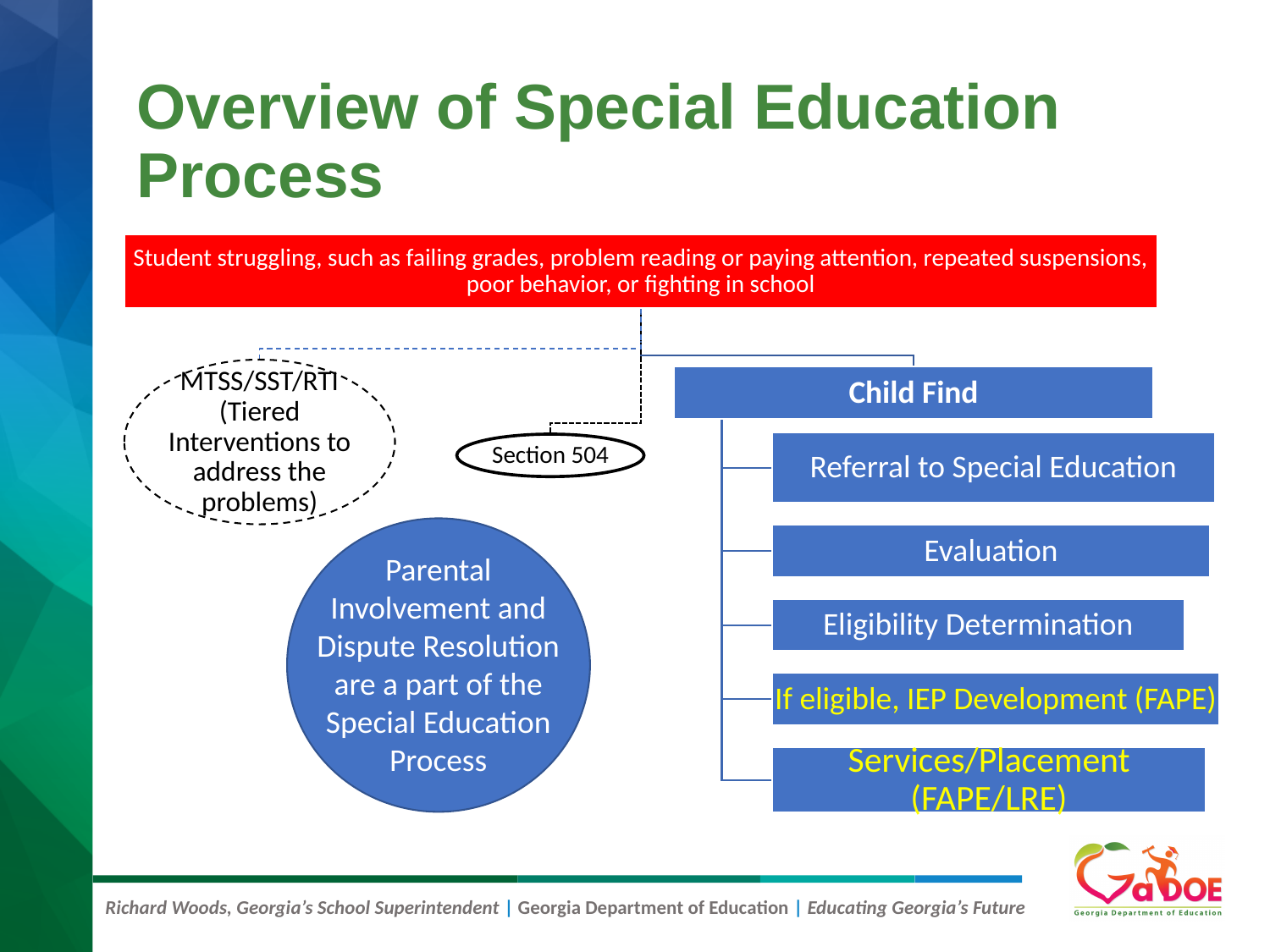

# Overview of Special Education Process
Student struggling, such as failing grades, problem reading or paying attention, repeated suspensions, poor behavior, or fighting in school
MTSS/SST/RTI (Tiered Interventions to address the problems)
Section 504
Child Find
Referral to Special Education
Evaluation
Eligibility Determination
If eligible, IEP Development (FAPE)
Services/Placement (FAPE/LRE)

Parental Involvement and Dispute Resolution are a part of the Special Education Process